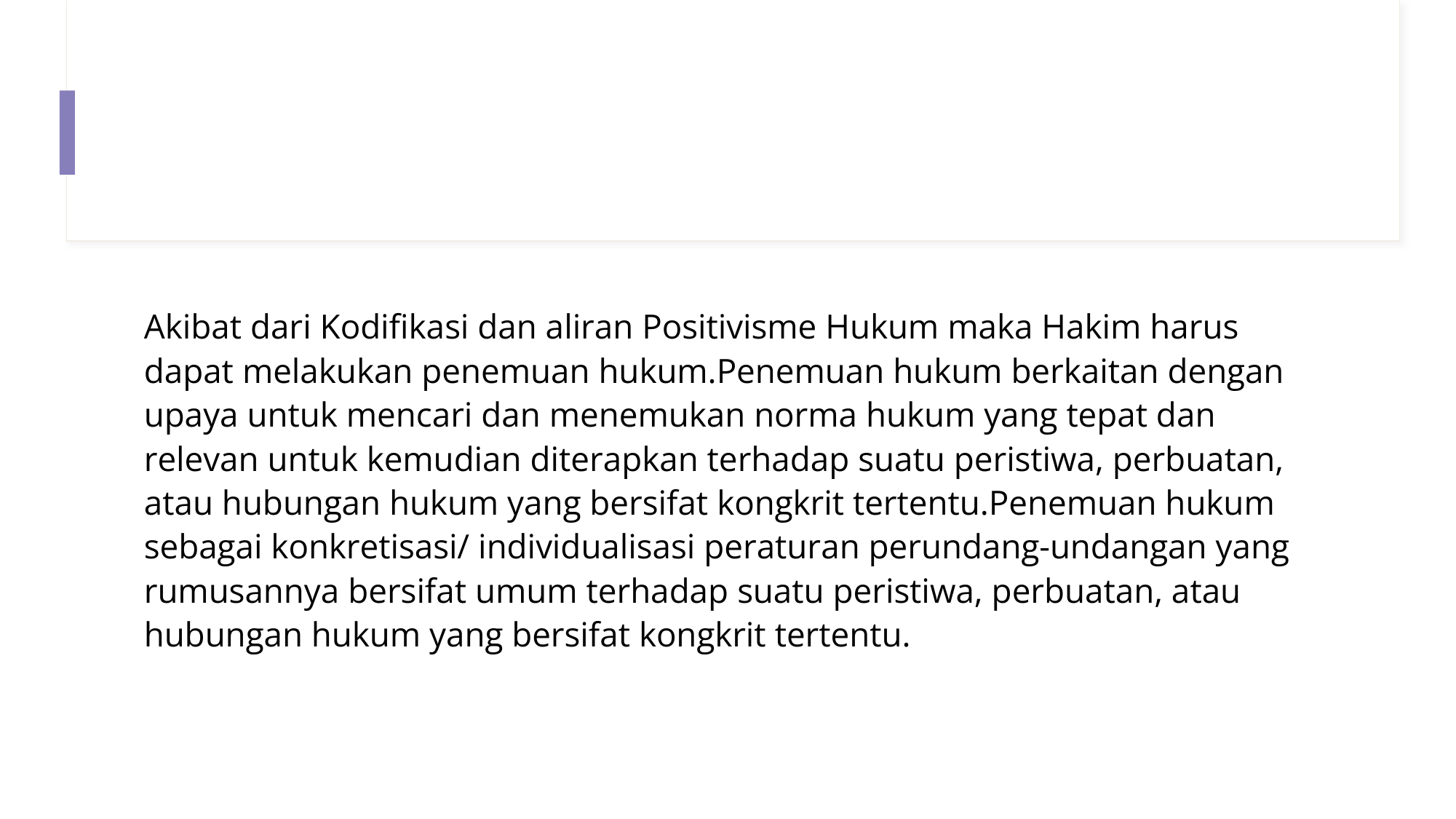

#

Akibat dari Kodifikasi dan aliran Positivisme Hukum maka Hakim harus dapat melakukan penemuan hukum.Penemuan hukum berkaitan dengan upaya untuk mencari dan menemukan norma hukum yang tepat dan relevan untuk kemudian diterapkan terhadap suatu peristiwa, perbuatan, atau hubungan hukum yang bersifat kongkrit tertentu.Penemuan hukum sebagai konkretisasi/ individualisasi peraturan perundang-undangan yang rumusannya bersifat umum terhadap suatu peristiwa, perbuatan, atau hubungan hukum yang bersifat kongkrit tertentu.